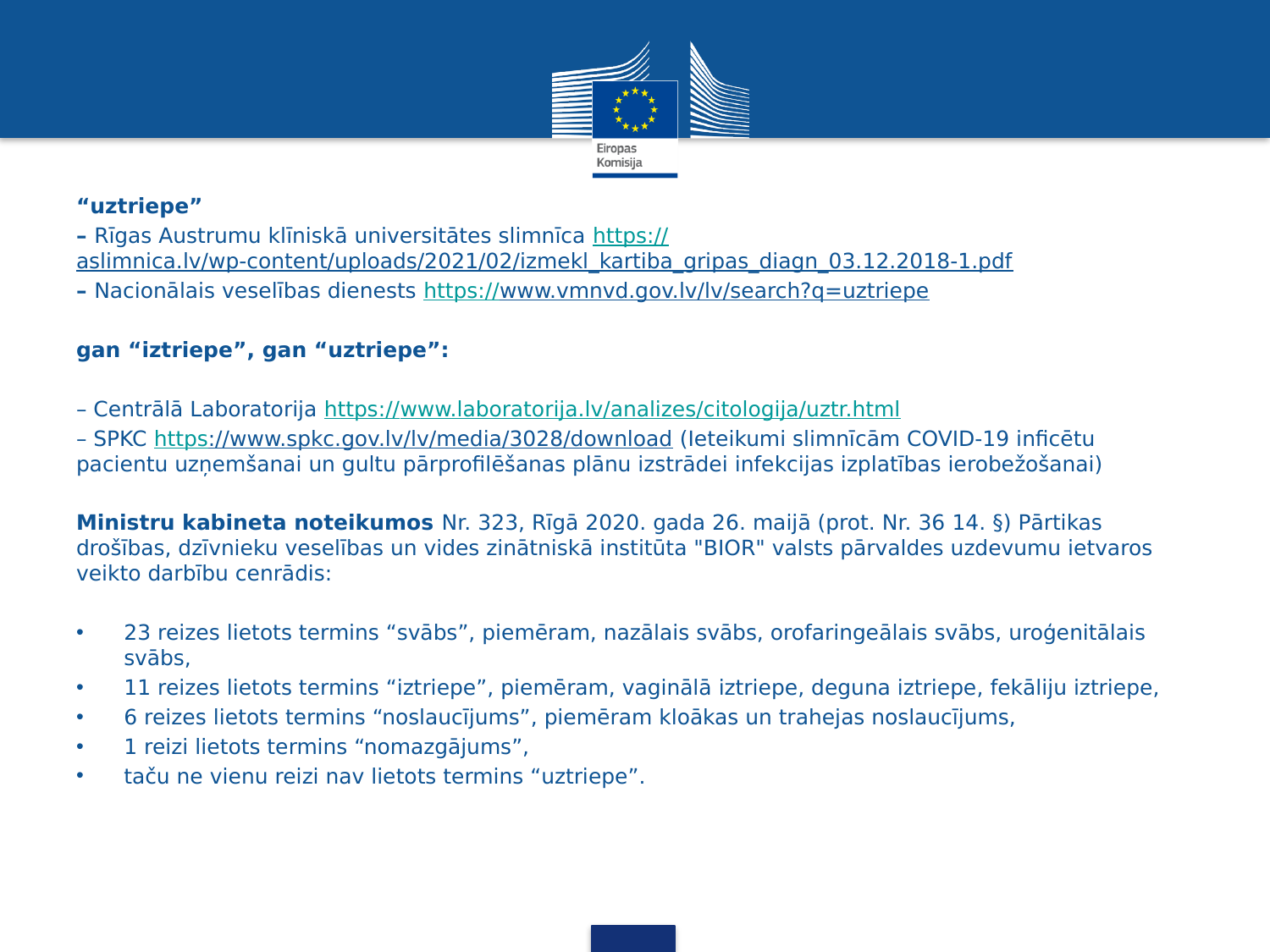

“uztriepe”
– Rīgas Austrumu klīniskā universitātes slimnīca https://aslimnica.lv/wp-content/uploads/2021/02/izmekl_kartiba_gripas_diagn_03.12.2018-1.pdf
– Nacionālais veselības dienests https://www.vmnvd.gov.lv/lv/search?q=uztriepe

gan “iztriepe”, gan “uztriepe”:

– Centrālā Laboratorija https://www.laboratorija.lv/analizes/citologija/uztr.html
– SPKC https://www.spkc.gov.lv/lv/media/3028/download (Ieteikumi slimnīcām COVID-19 inficētu pacientu uzņemšanai un gultu pārprofilēšanas plānu izstrādei infekcijas izplatības ierobežošanai)

Ministru kabineta noteikumos Nr. 323, Rīgā 2020. gada 26. maijā (prot. Nr. 36 14. §) Pārtikas drošības, dzīvnieku veselības un vides zinātniskā institūta "BIOR" valsts pārvaldes uzdevumu ietvaros veikto darbību cenrādis:

23 reizes lietots termins “svābs”, piemēram, nazālais svābs, orofaringeālais svābs, uroģenitālais svābs,
11 reizes lietots termins “iztriepe”, piemēram, vaginālā iztriepe, deguna iztriepe, fekāliju iztriepe,
6 reizes lietots termins “noslaucījums”, piemēram kloākas un trahejas noslaucījums,
1 reizi lietots termins “nomazgājums”,
taču ne vienu reizi nav lietots termins “uztriepe”.